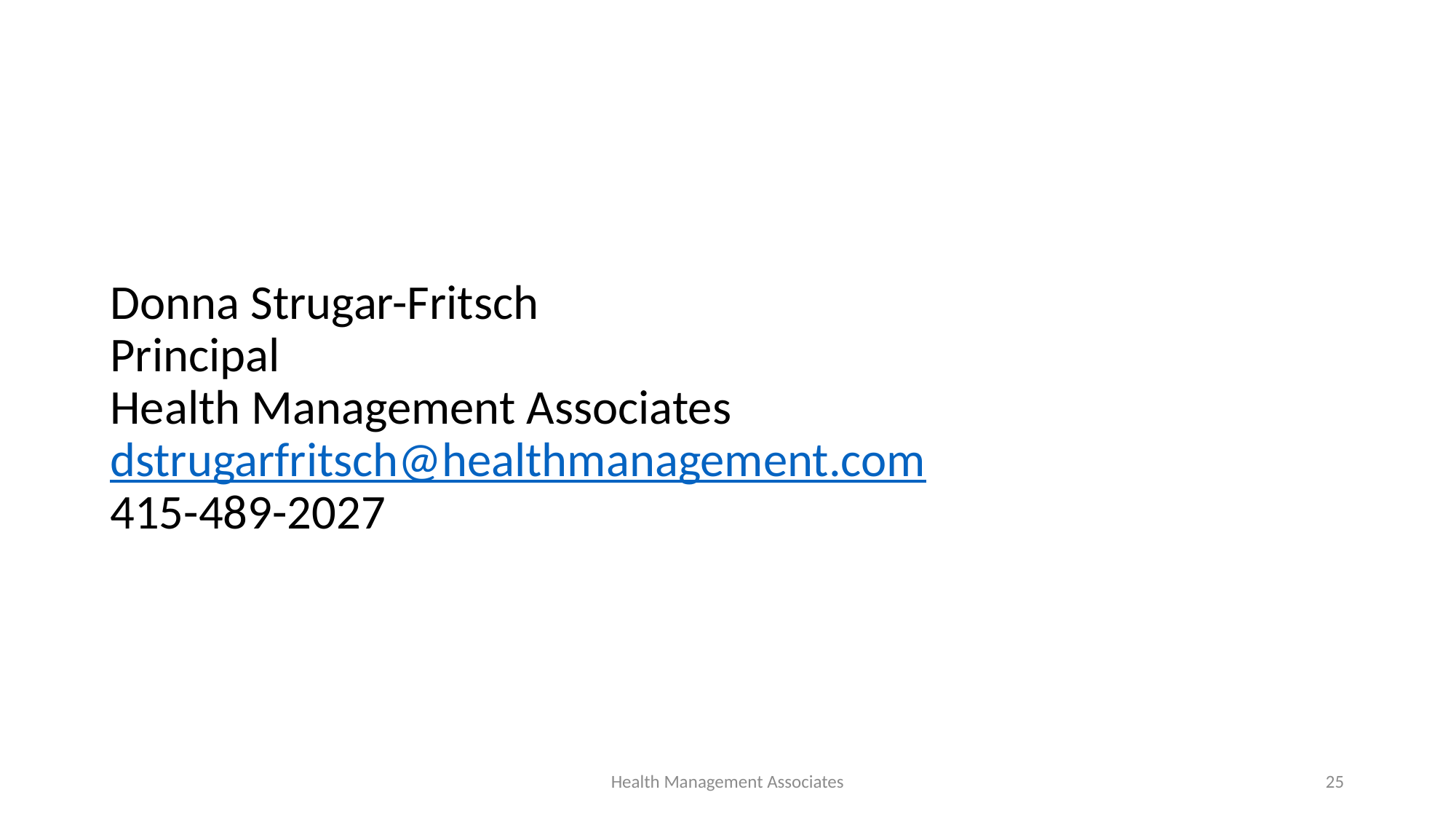

# Donna Strugar-Fritsch Principal Health Management Associates dstrugarfritsch@healthmanagement.com 415-489-2027

Health Management Associates
25